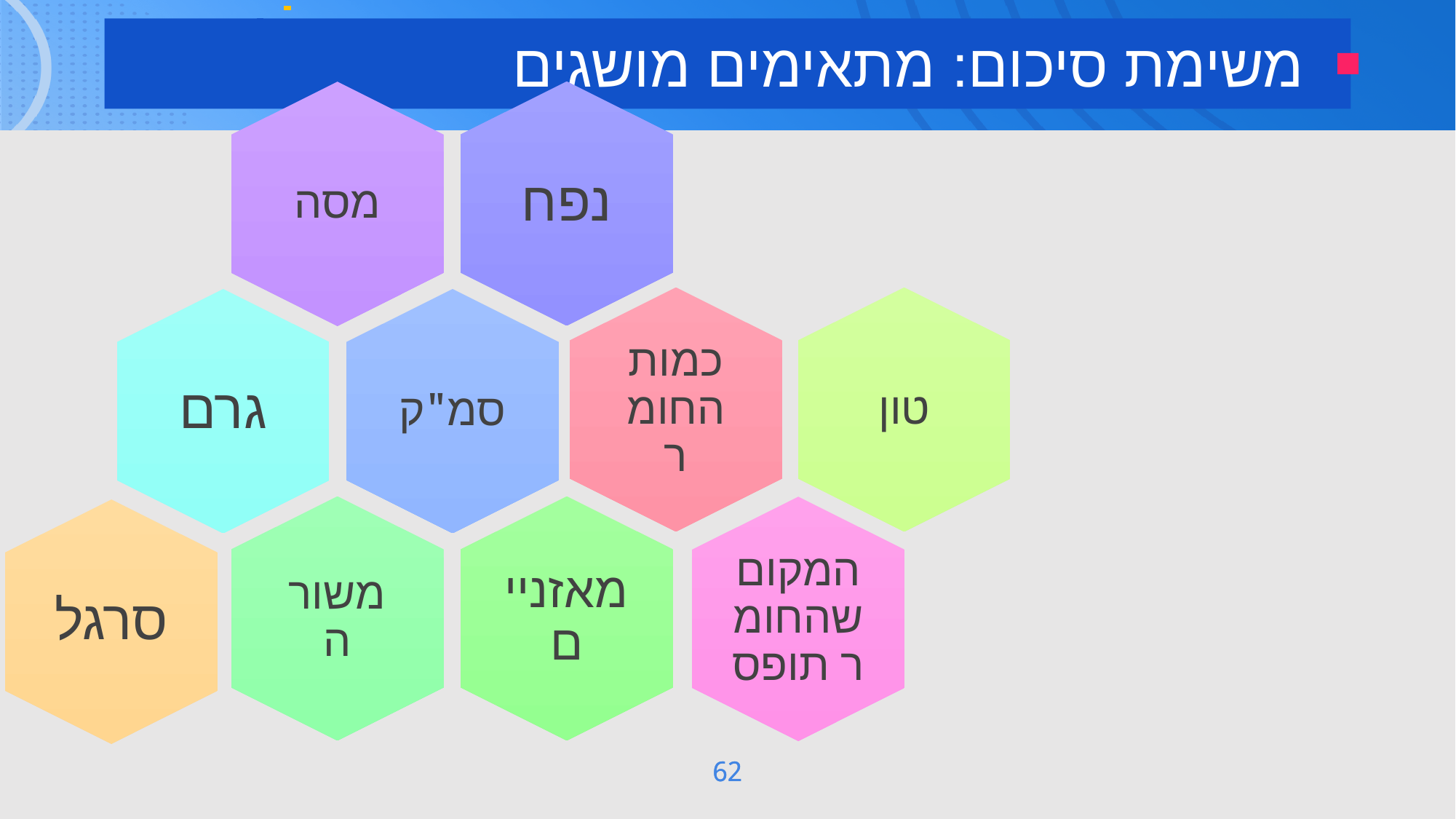

כמות החומר
המקום שהחומר תופס
מסה
נפח
סמ"ק
גרם
משורה
מאזניים
טון
סרגל
משימת סיכום: מתאימים מושגים